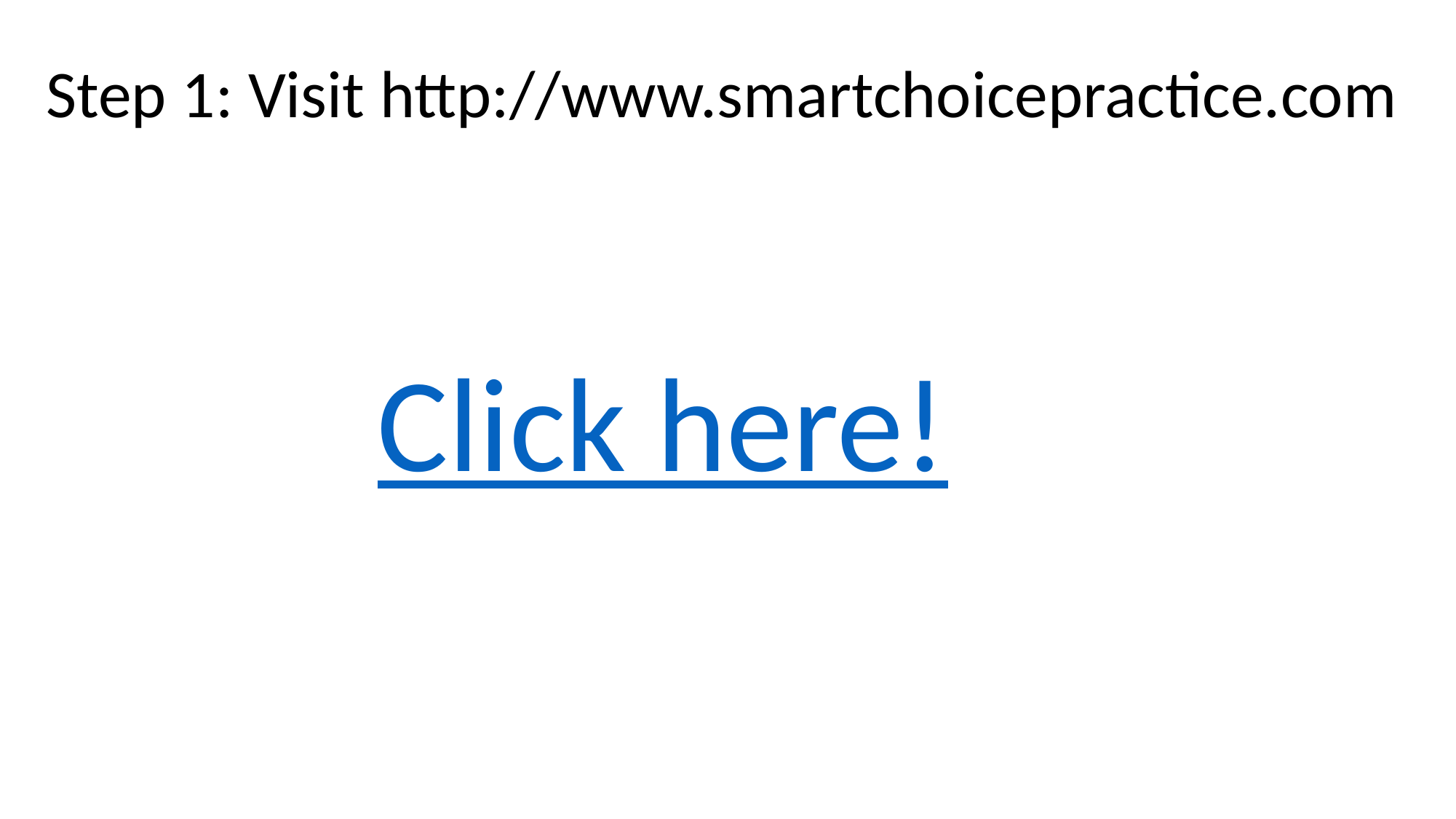

# Step 1: Visit http://www.smartchoicepractice.com
Click here!